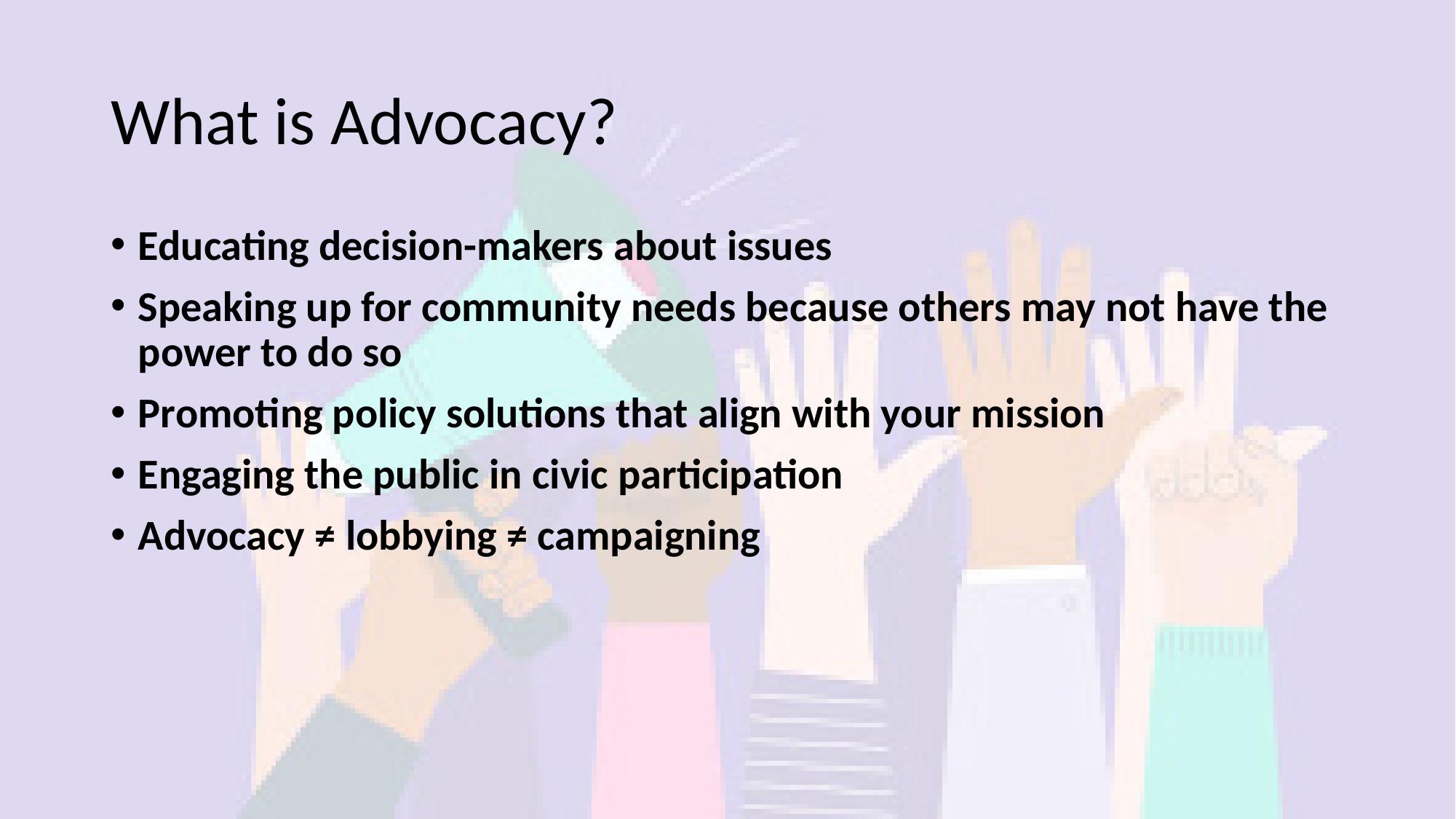

# What is Advocacy?
Educating decision-makers about issues
Speaking up for community needs because others may not have the power to do so
Promoting policy solutions that align with your mission
Engaging the public in civic participation
Advocacy ≠ lobbying ≠ campaigning